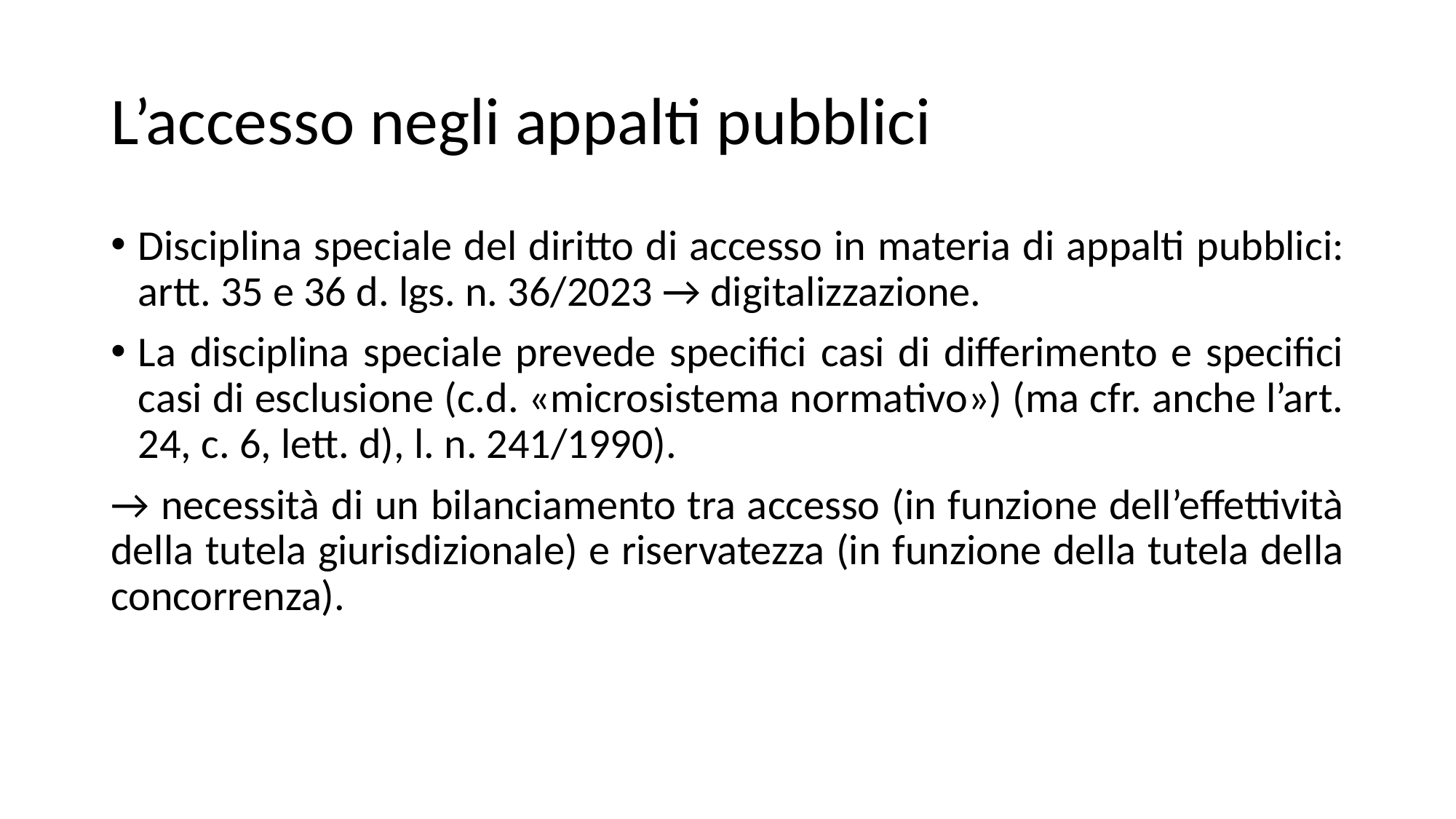

# L’accesso negli appalti pubblici
Disciplina speciale del diritto di accesso in materia di appalti pubblici: artt. 35 e 36 d. lgs. n. 36/2023 → digitalizzazione.
La disciplina speciale prevede specifici casi di differimento e specifici casi di esclusione (c.d. «microsistema normativo») (ma cfr. anche l’art. 24, c. 6, lett. d), l. n. 241/1990).
→ necessità di un bilanciamento tra accesso (in funzione dell’effettività della tutela giurisdizionale) e riservatezza (in funzione della tutela della concorrenza).